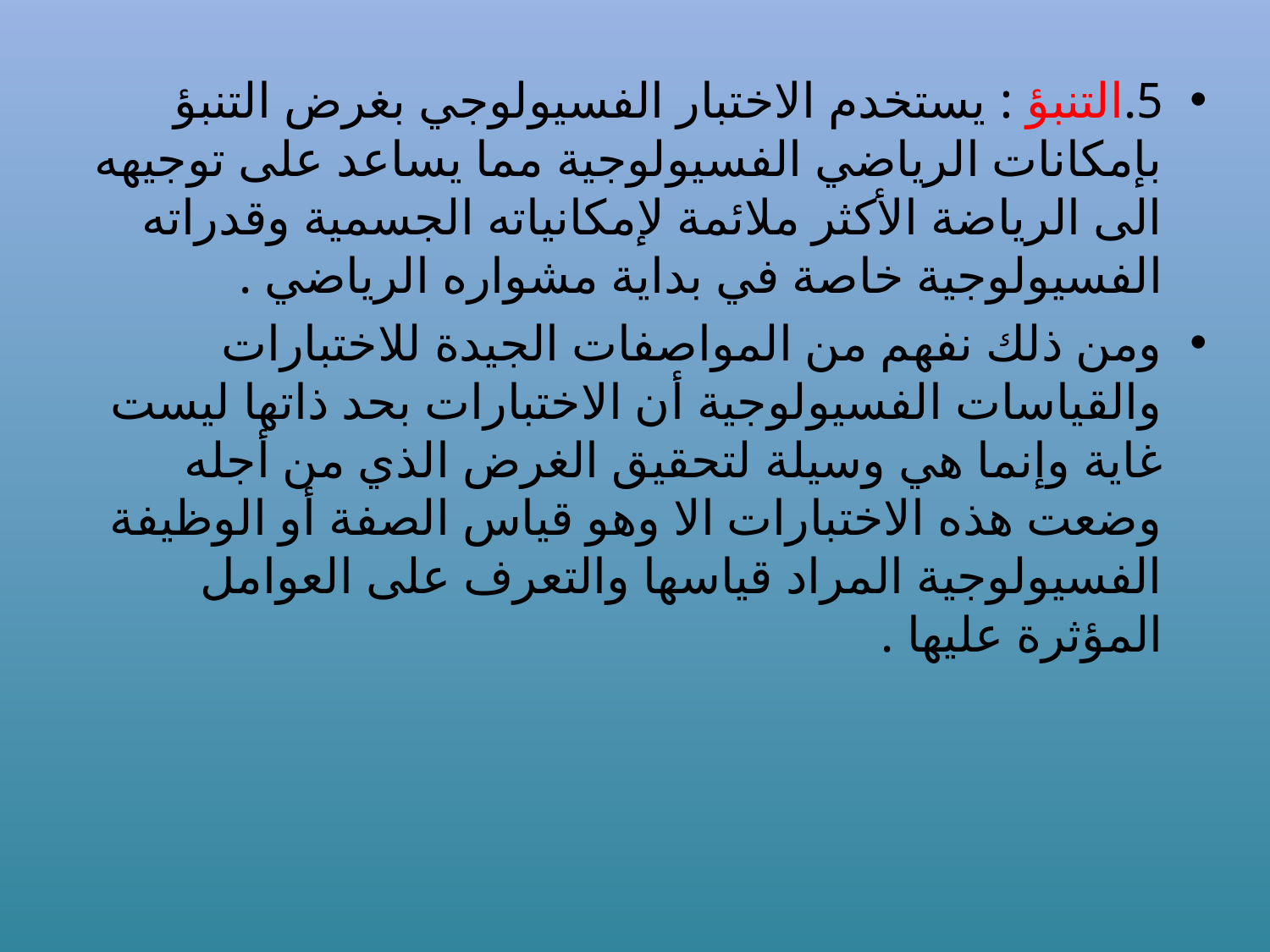

5.	التنبؤ : يستخدم الاختبار الفسيولوجي بغرض التنبؤ بإمكانات الرياضي الفسيولوجية مما يساعد على توجيهه الى الرياضة الأكثر ملائمة لإمكانياته الجسمية وقدراته الفسيولوجية خاصة في بداية مشواره الرياضي .
ومن ذلك نفهم من المواصفات الجيدة للاختبارات والقياسات الفسيولوجية أن الاختبارات بحد ذاتها ليست غاية وإنما هي وسيلة لتحقيق الغرض الذي من أجله وضعت هذه الاختبارات الا وهو قياس الصفة أو الوظيفة الفسيولوجية المراد قياسها والتعرف على العوامل المؤثرة عليها .